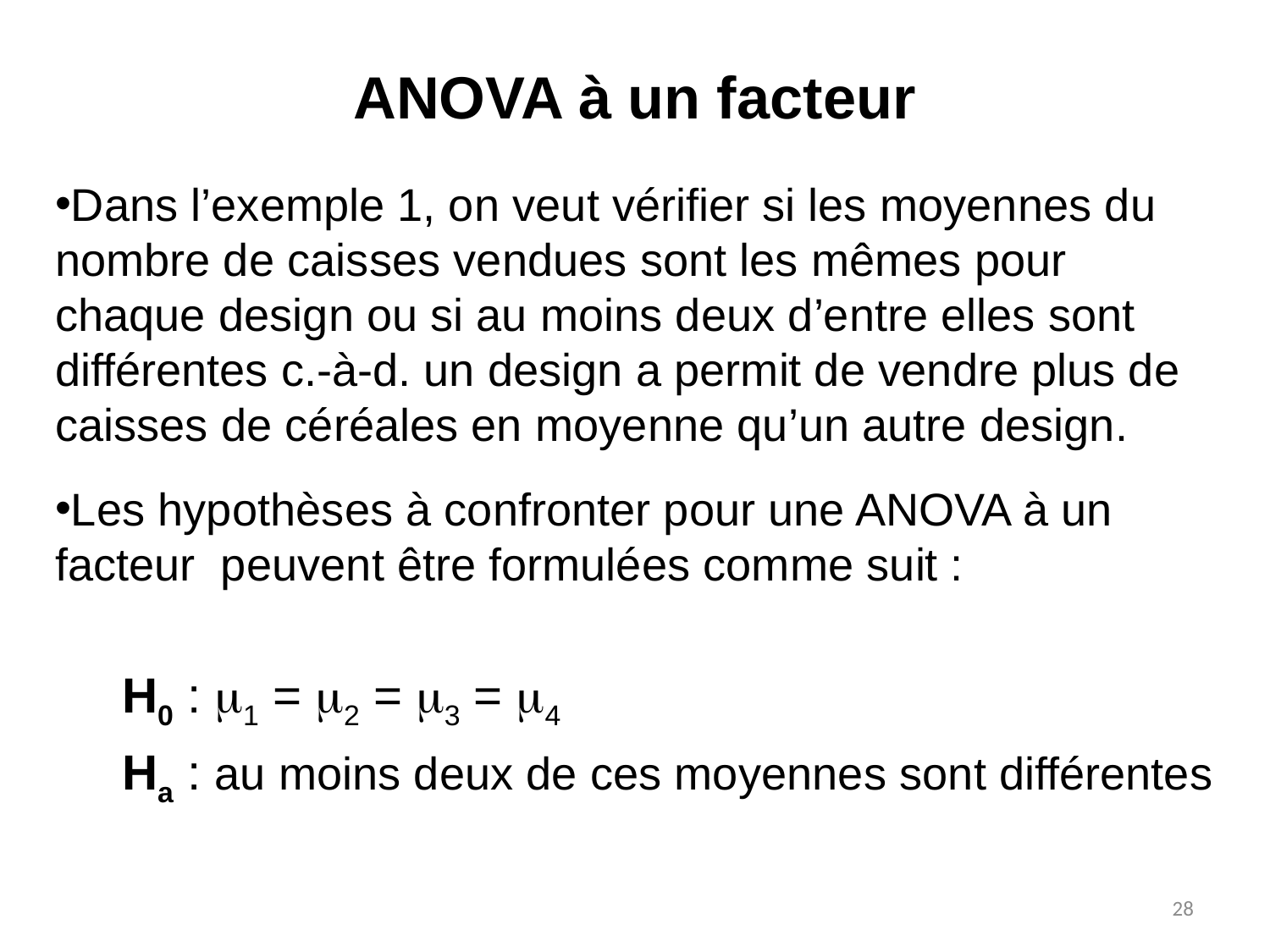

# ANOVA à un facteur
Dans l’exemple 1, on veut vérifier si les moyennes du nombre de caisses vendues sont les mêmes pour chaque design ou si au moins deux d’entre elles sont différentes c.-à-d. un design a permit de vendre plus de caisses de céréales en moyenne qu’un autre design.

Les hypothèses à confronter pour une ANOVA à un facteur  peuvent être formulées comme suit :

H0 : μ1 = μ2 = μ3 = μ4
Ha : au moins deux de ces moyennes sont différentes

28